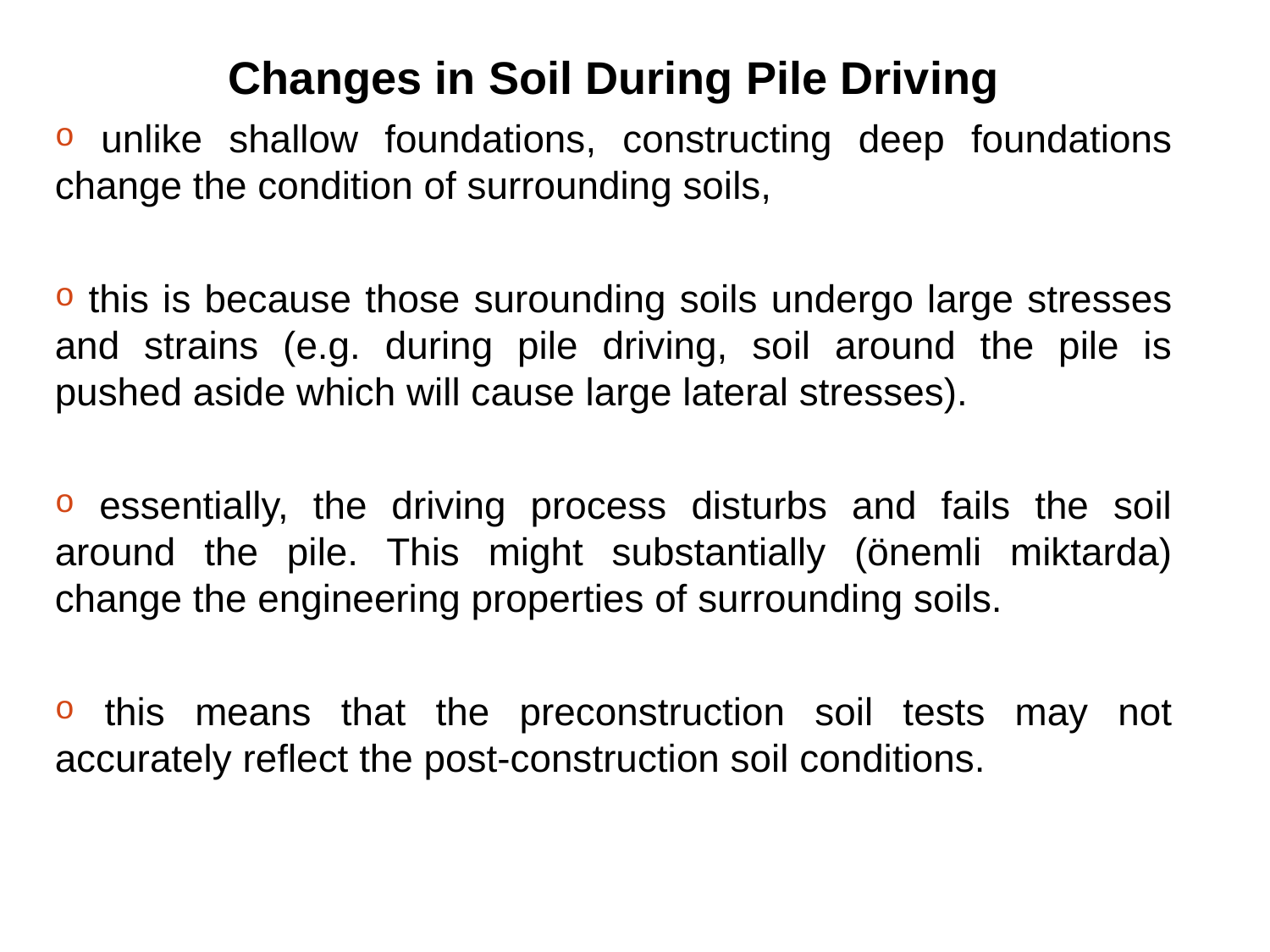

Changes in Soil During Pile Driving
 unlike shallow foundations, constructing deep foundations change the condition of surrounding soils,

 this is because those surounding soils undergo large stresses and strains (e.g. during pile driving, soil around the pile is pushed aside which will cause large lateral stresses).

 essentially, the driving process disturbs and fails the soil around the pile. This might substantially (önemli miktarda) change the engineering properties of surrounding soils.

 this means that the preconstruction soil tests may not accurately reflect the post-construction soil conditions.